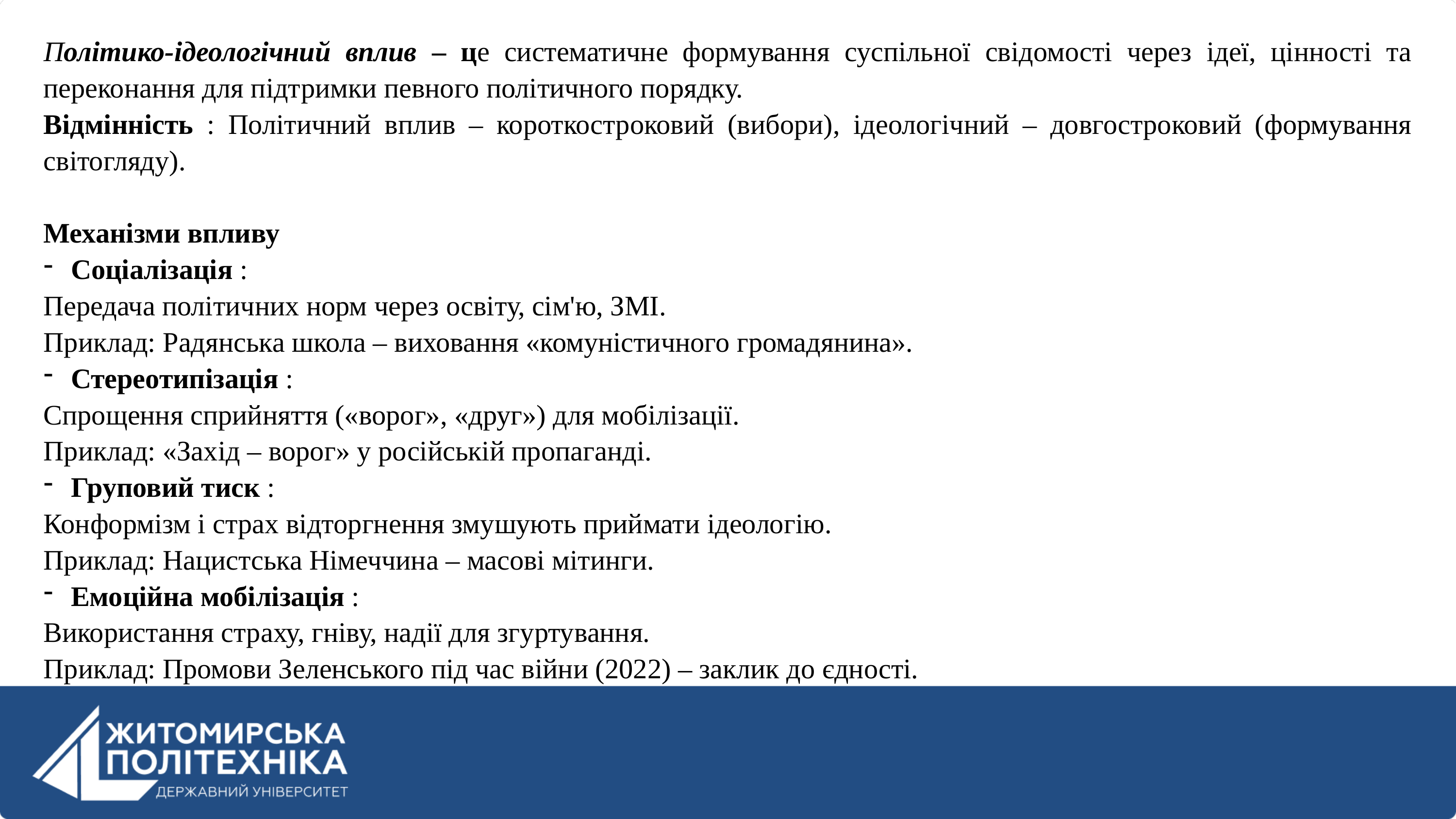

Політико-ідеологічний вплив – це систематичне формування суспільної свідомості через ідеї, цінності та переконання для підтримки певного політичного порядку.
Відмінність : Політичний вплив – короткостроковий (вибори), ідеологічний – довгостроковий (формування світогляду).

Механізми впливу
Соціалізація :
Передача політичних норм через освіту, сім'ю, ЗМІ.
Приклад: Радянська школа – виховання «комуністичного громадянина».
Стереотипізація :
Спрощення сприйняття («ворог», «друг») для мобілізації.
Приклад: «Захід – ворог» у російській пропаганді.
Груповий тиск :
Конформізм і страх відторгнення змушують приймати ідеологію.
Приклад: Нацистська Німеччина – масові мітинги.
Емоційна мобілізація :
Використання страху, гніву, надії для згуртування.
Приклад: Промови Зеленського під час війни (2022) – заклик до єдності.